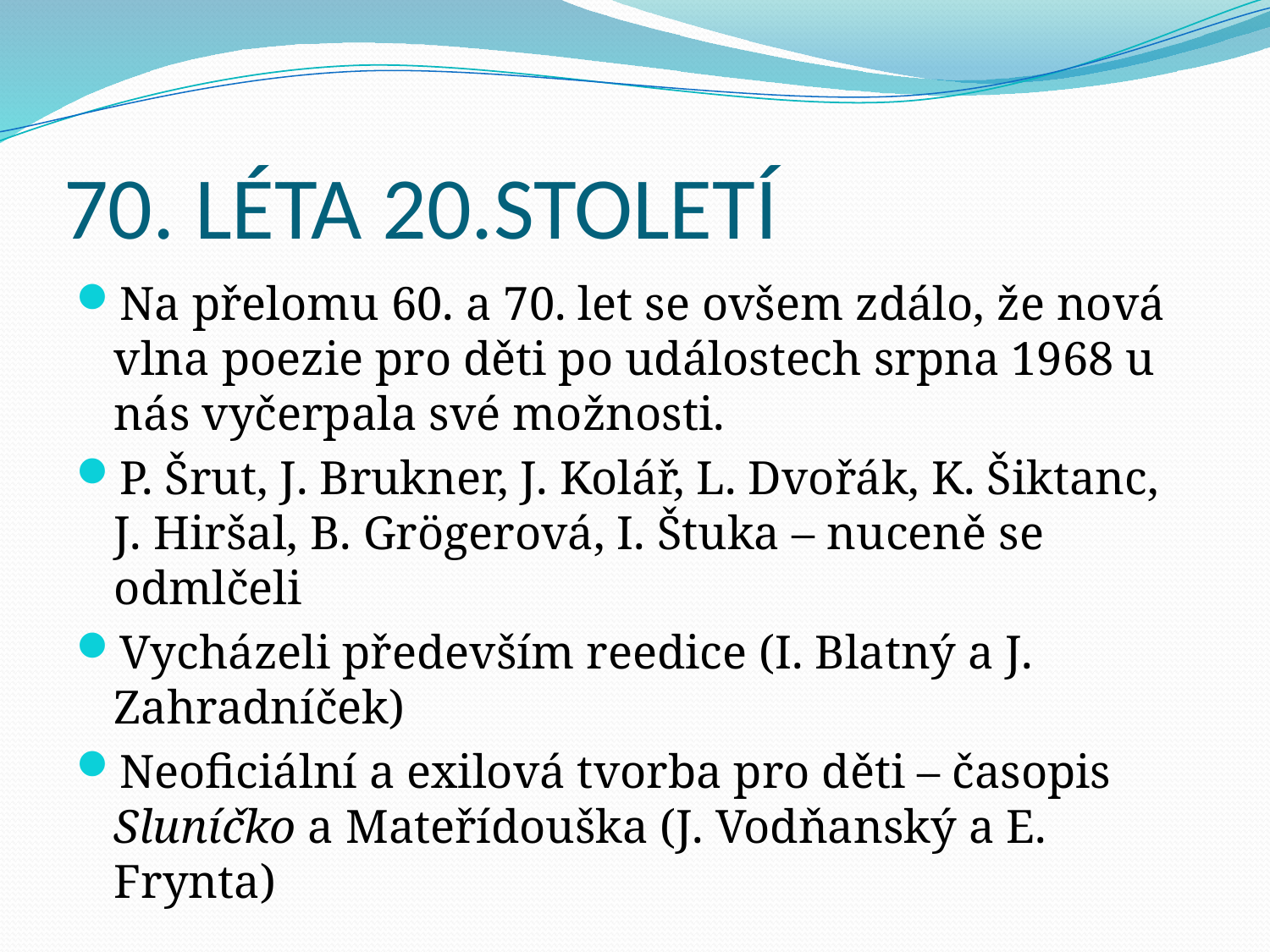

# 70. LÉTA 20.STOLETÍ
Na přelomu 60. a 70. let se ovšem zdálo, že nová vlna poezie pro děti po událostech srpna 1968 u nás vyčerpala své možnosti.
P. Šrut, J. Brukner, J. Kolář, L. Dvořák, K. Šiktanc, J. Hiršal, B. Grögerová, I. Štuka – nuceně se odmlčeli
Vycházeli především reedice (I. Blatný a J. Zahradníček)
Neoficiální a exilová tvorba pro děti – časopis Sluníčko a Mateřídouška (J. Vodňanský a E. Frynta)